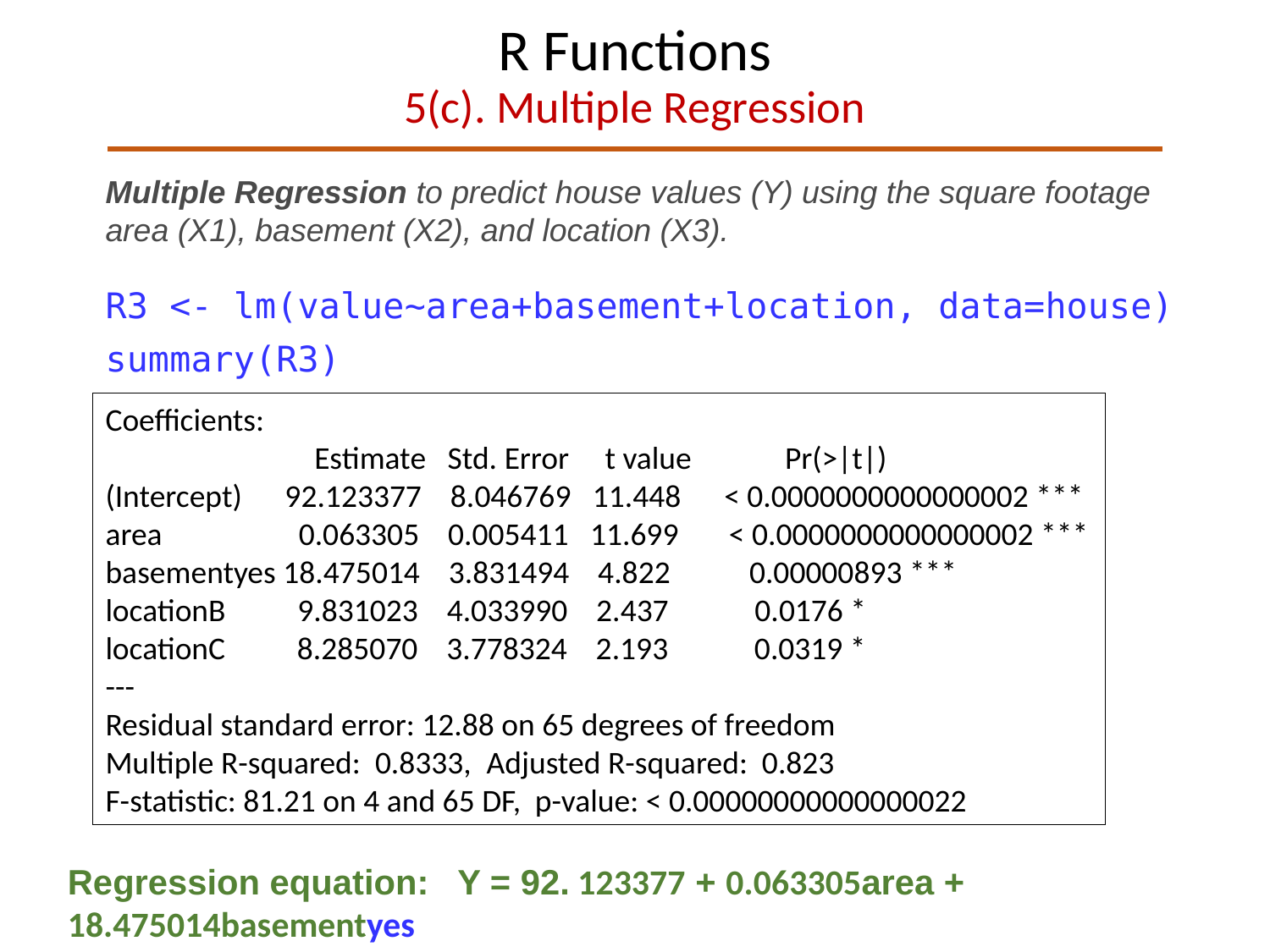

# R Functions 5(c). Multiple Regression
Multiple Regression to predict house values (Y) using the square footage area (X1), basement (X2), and location (X3).
R3 <- lm(value~area+basement+location, data=house)
summary(R3)
Coefficients:
                             Estimate   Std. Error     t value             Pr(>|t|)
(Intercept)      92.123377    8.046769   11.448      < 0.0000000000000002 ***
area                   0.063305    0.005411   11.699       < 0.0000000000000002 ***
basementyes 18.475014    3.831494    4.822           0.00000893 ***
locationB          9.831023    4.033990    2.437            0.0176 *
locationC          8.285070    3.778324    2.193            0.0319 *
---
Residual standard error: 12.88 on 65 degrees of freedom
Multiple R-squared:  0.8333,	Adjusted R-squared:  0.823
F-statistic: 81.21 on 4 and 65 DF,  p-value: < 0.00000000000000022
Fact-based decisions
Regression equation:   Y = 92. 123377 + 0.063305area + 18.475014basementyes
                                               + 9.831023locationB + 8.285070locationC